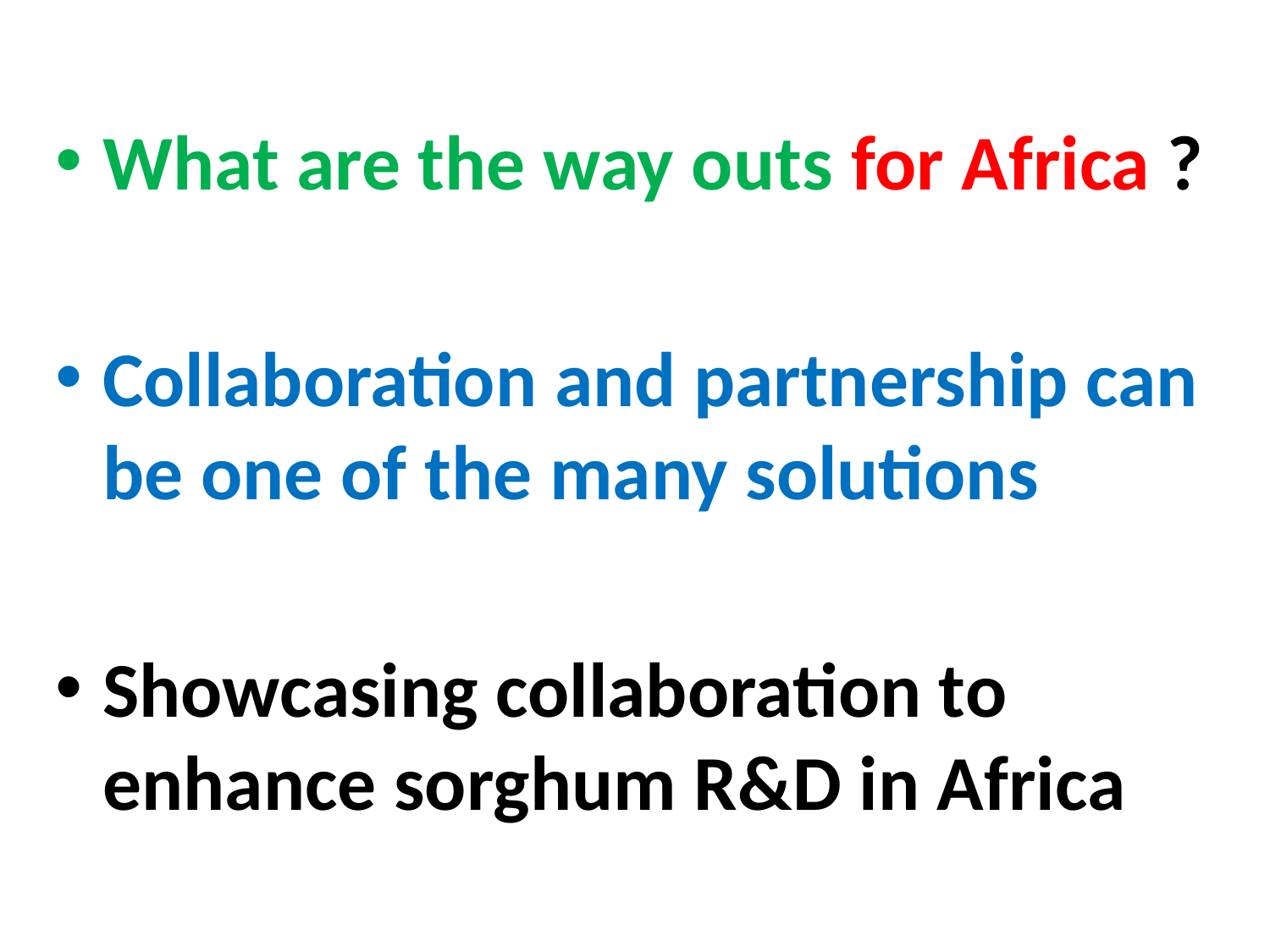

What are the way outs for Africa ?

Collaboration and partnership can be one of the many solutions

Showcasing collaboration to enhance sorghum R&D in Africa